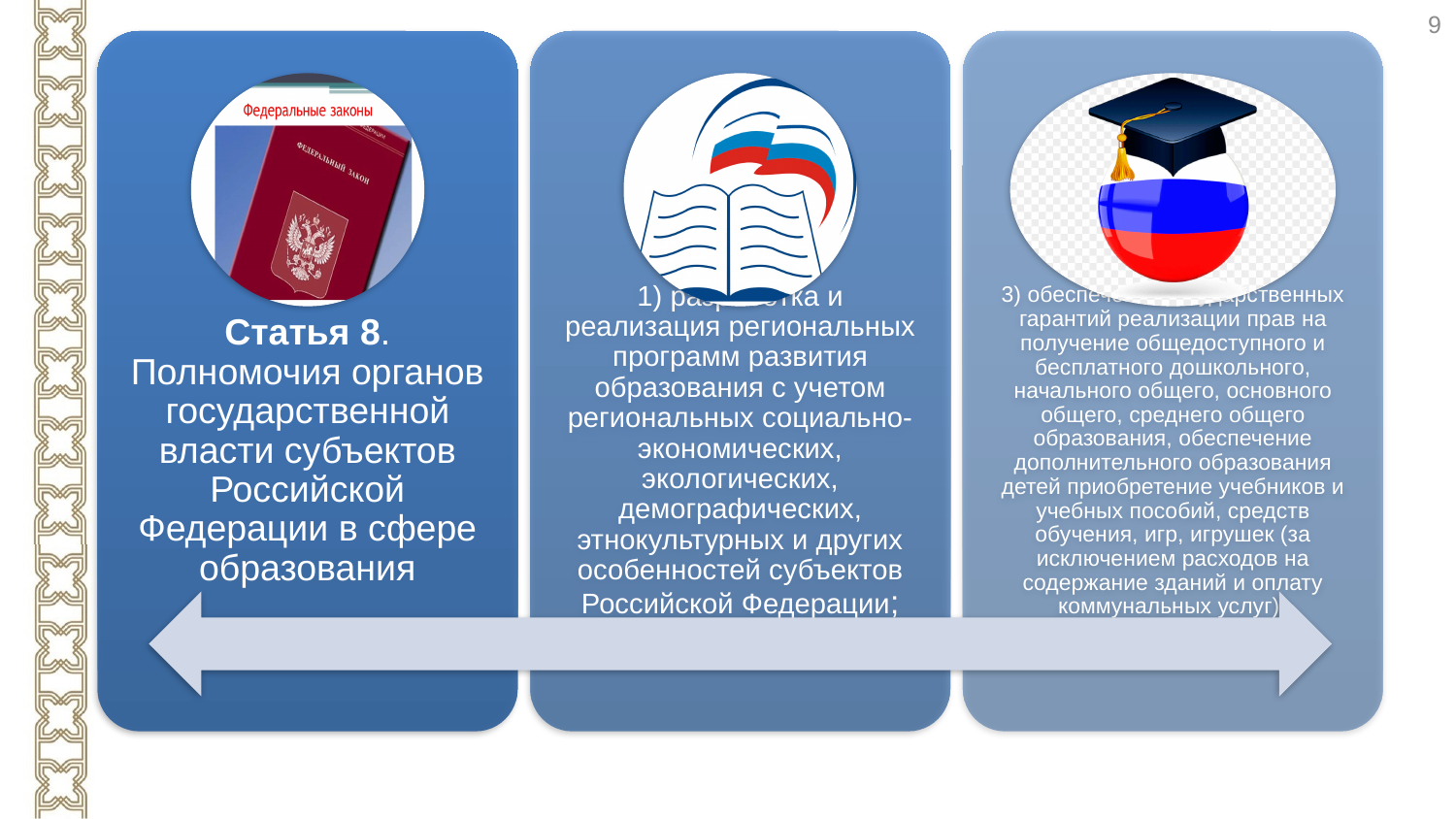

9
Статья 8. Полномочия органов государственной власти субъектов Российской Федерации в сфере образования
1) разработка и реализация региональных программ развития образования с учетом региональных социально-экономических, экологических, демографических, этнокультурных и других особенностей субъектов Российской Федерации;
3) обеспечение государственных гарантий реализации прав на получение общедоступного и бесплатного дошкольного, начального общего, основного общего, среднего общего образования, обеспечение дополнительного образования детей приобретение учебников и учебных пособий, средств обучения, игр, игрушек (за исключением расходов на содержание зданий и оплату коммунальных услуг);